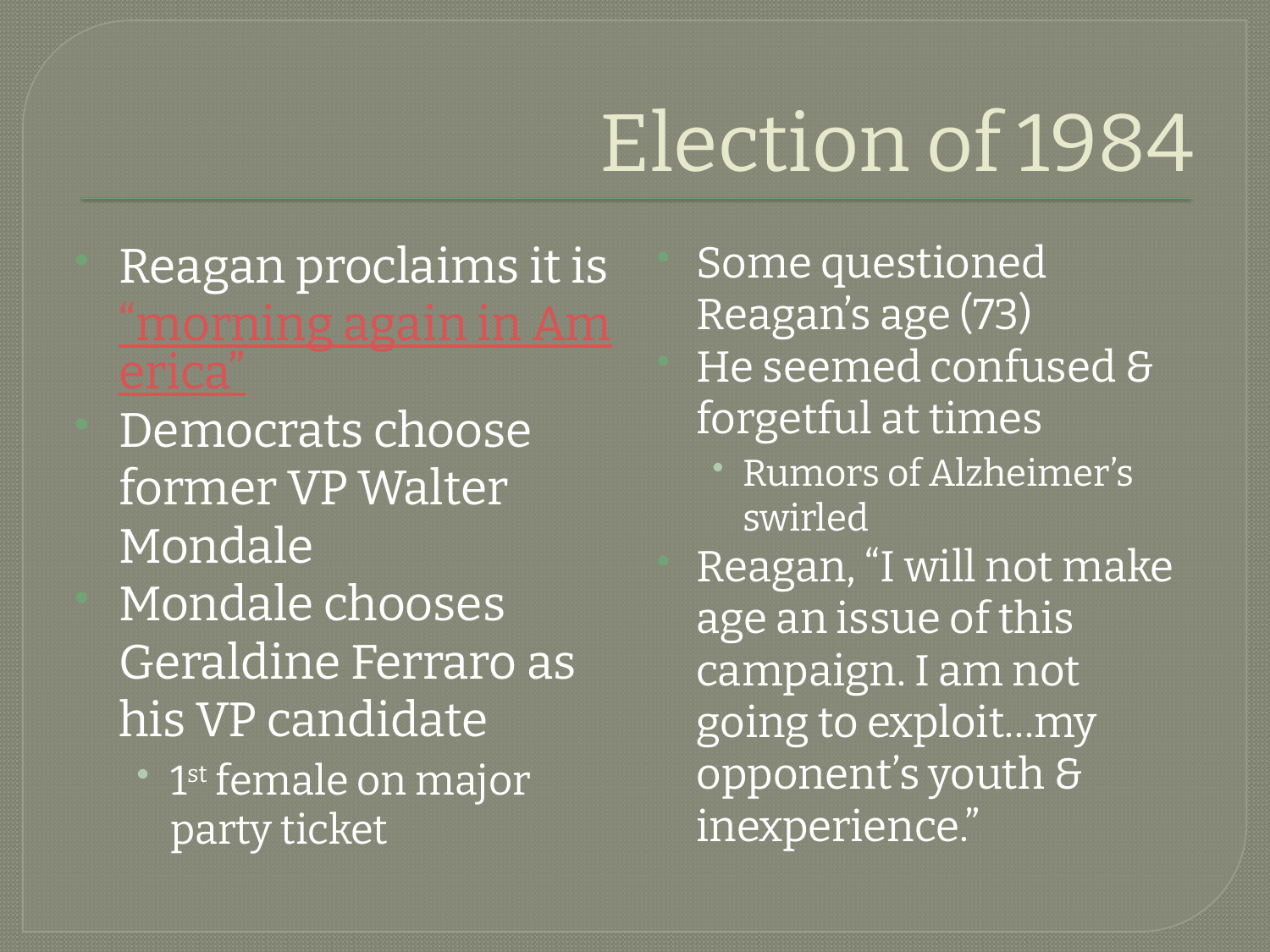

# Election of 1984
Reagan proclaims it is “morning again in America”
Democrats choose former VP Walter Mondale
Mondale chooses Geraldine Ferraro as his VP candidate
1st female on major party ticket
Some questioned Reagan’s age (73)
He seemed confused & forgetful at times
Rumors of Alzheimer’s swirled
Reagan, “I will not make age an issue of this campaign. I am not going to exploit…my opponent’s youth & inexperience.”